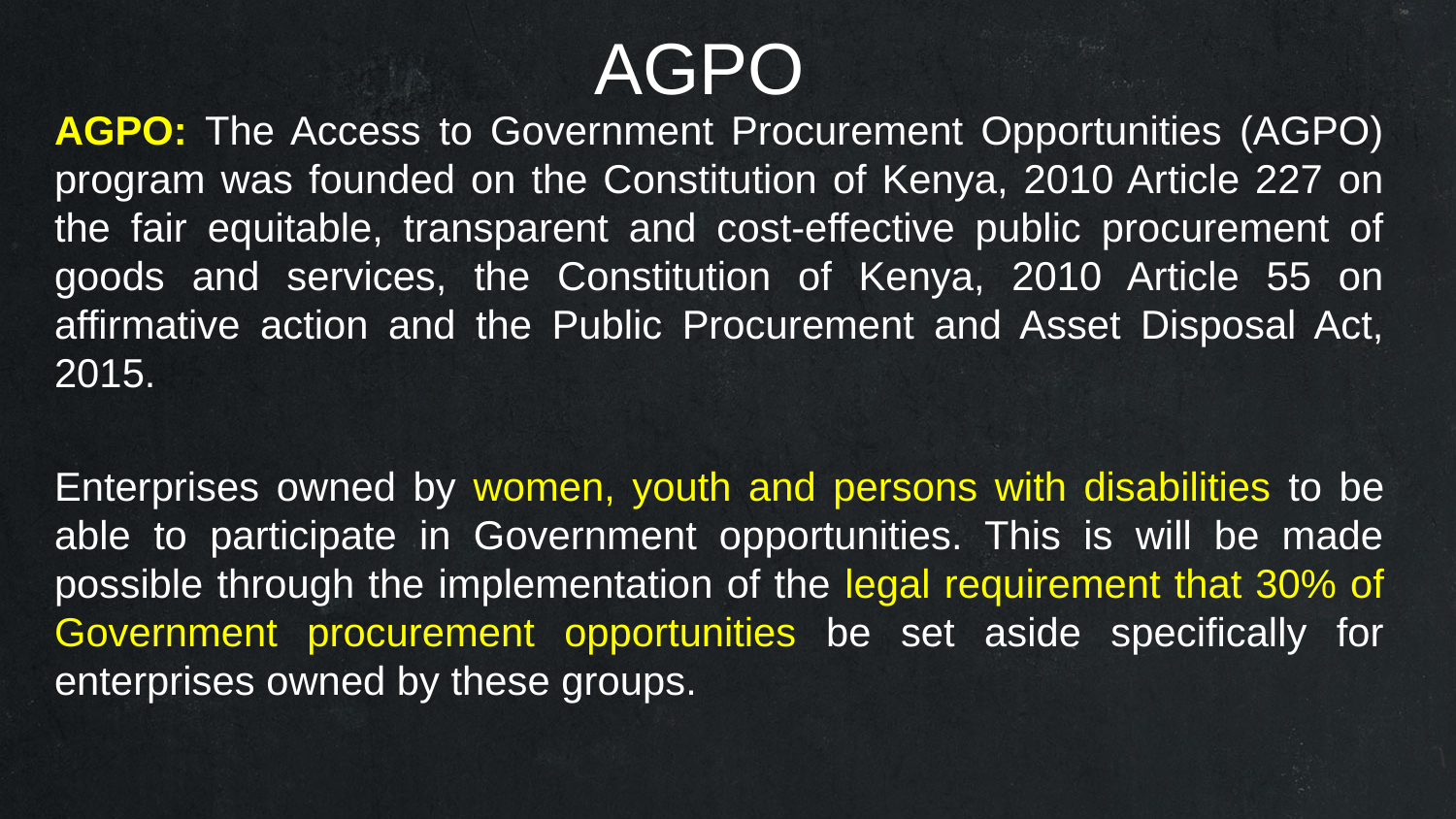

AGPO
AGPO: The Access to Government Procurement Opportunities (AGPO) program was founded on the Constitution of Kenya, 2010 Article 227 on the fair equitable, transparent and cost-effective public procurement of goods and services, the Constitution of Kenya, 2010 Article 55 on affirmative action and the Public Procurement and Asset Disposal Act, 2015.

Enterprises owned by women, youth and persons with disabilities to be able to participate in Government opportunities. This is will be made possible through the implementation of the legal requirement that 30% of Government procurement opportunities be set aside specifically for enterprises owned by these groups.